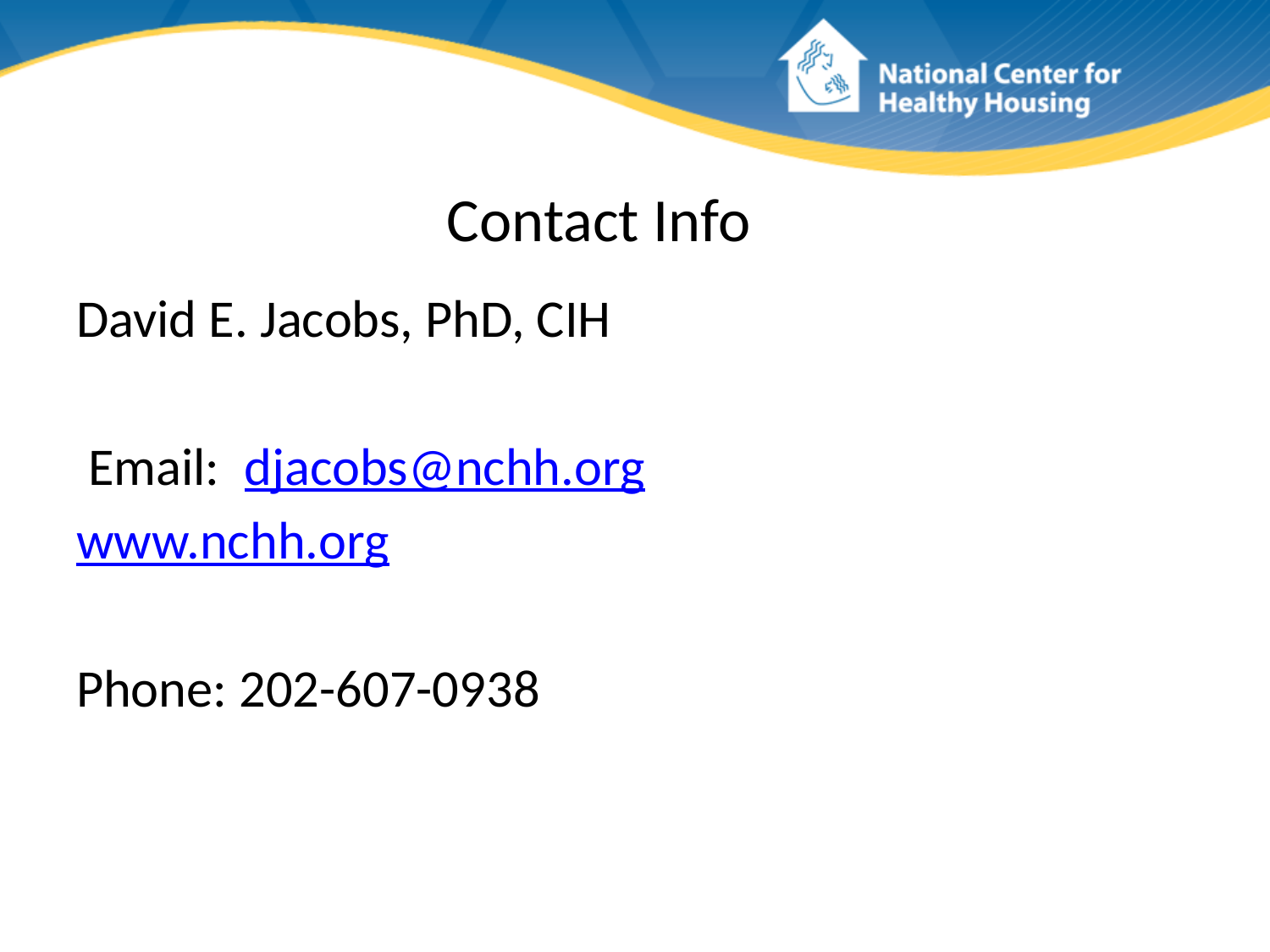

# Contact Info
David E. Jacobs, PhD, CIH

 Email:  djacobs@nchh.org
www.nchh.org

Phone: 202-607-0938